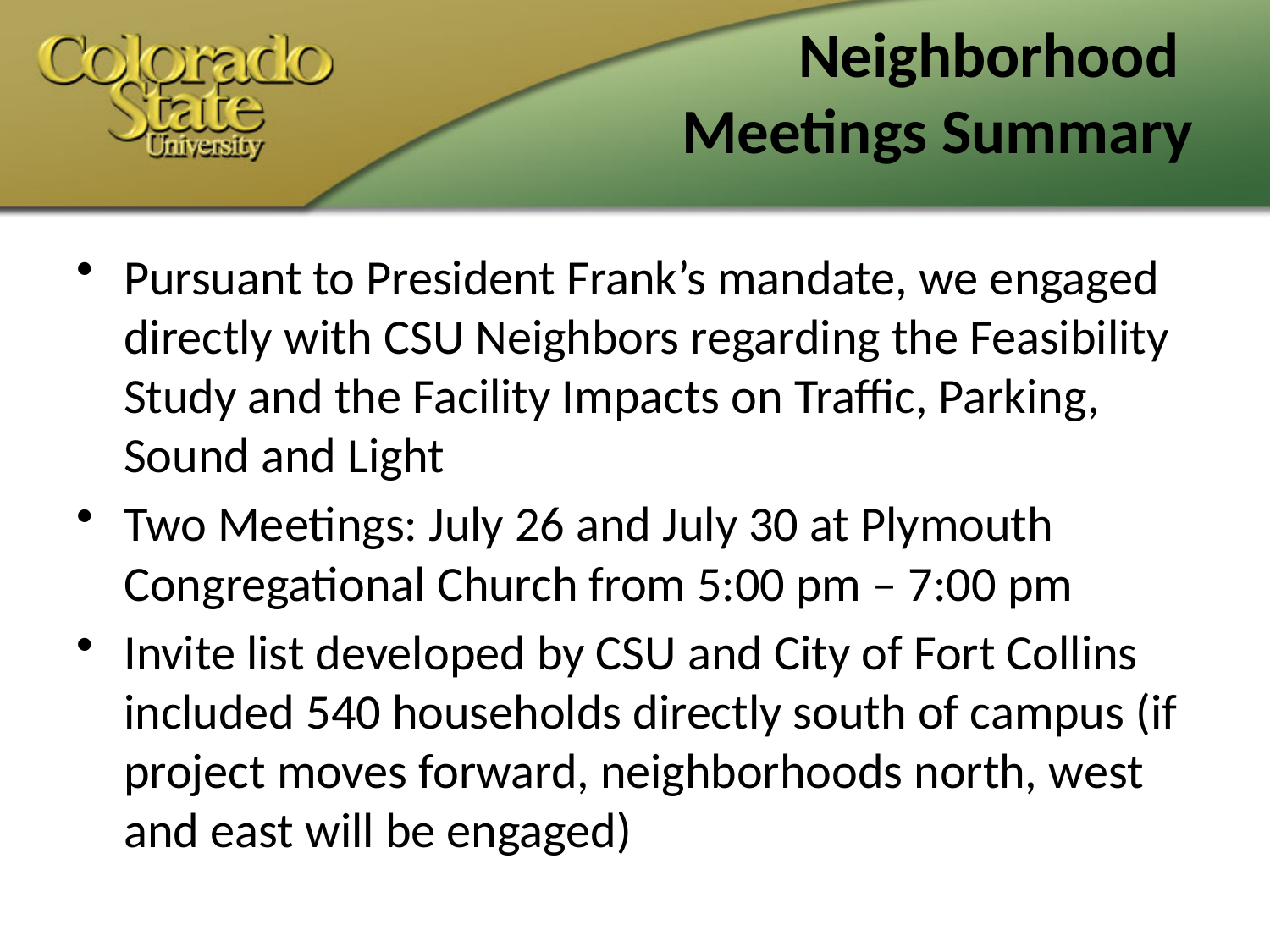

# Neighborhood Meetings Summary
Pursuant to President Frank’s mandate, we engaged directly with CSU Neighbors regarding the Feasibility Study and the Facility Impacts on Traffic, Parking, Sound and Light
Two Meetings: July 26 and July 30 at Plymouth Congregational Church from 5:00 pm – 7:00 pm
Invite list developed by CSU and City of Fort Collins included 540 households directly south of campus (if project moves forward, neighborhoods north, west and east will be engaged)